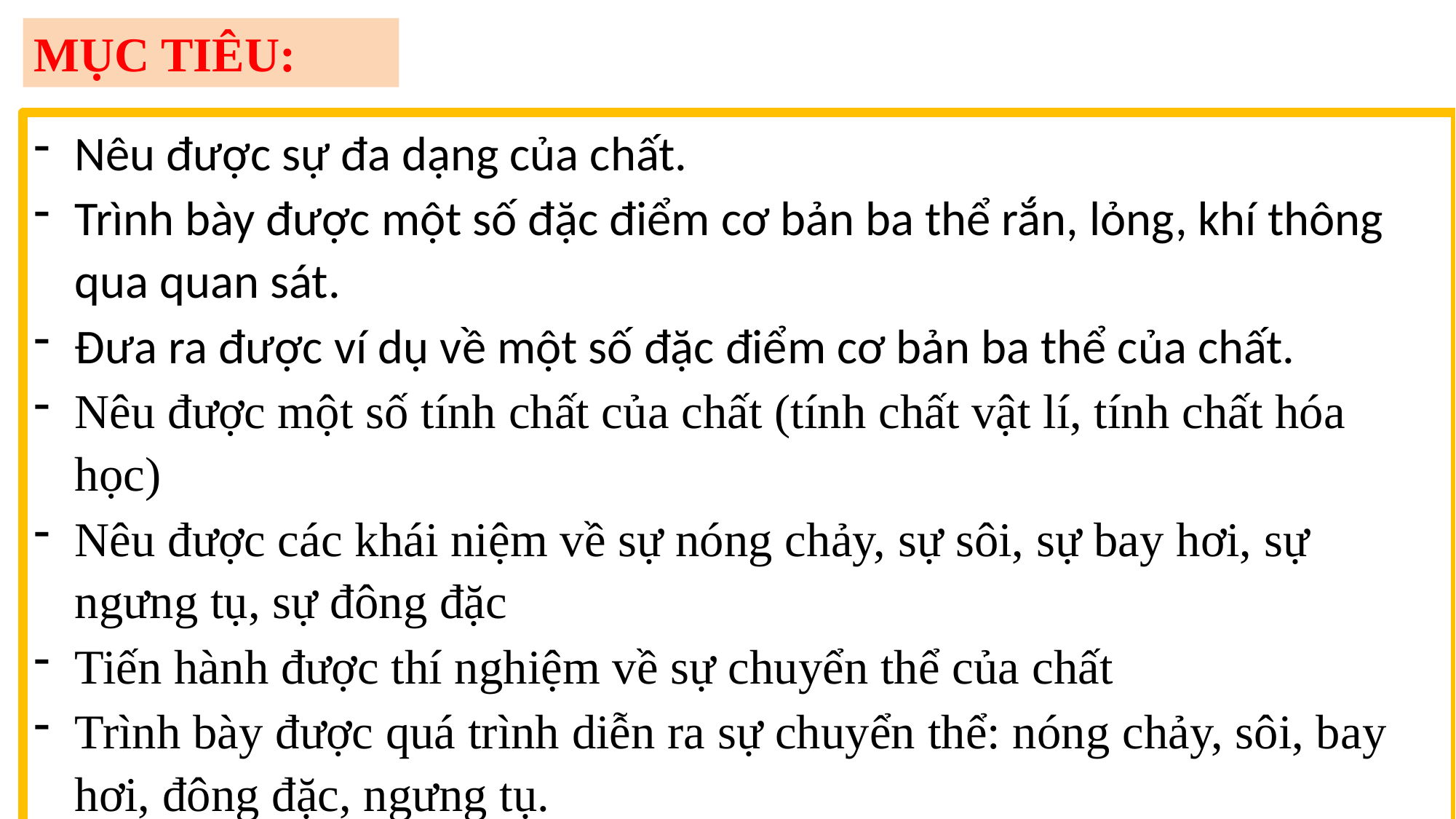

MỤC TIÊU:
Nêu được sự đa dạng của chất.
Trình bày được một số đặc điểm cơ bản ba thể rắn, lỏng, khí thông qua quan sát.
Đưa ra được ví dụ về một số đặc điểm cơ bản ba thể của chất.
Nêu được một số tính chất của chất (tính chất vật lí, tính chất hóa học)
Nêu được các khái niệm về sự nóng chảy, sự sôi, sự bay hơi, sự ngưng tụ, sự đông đặc
Tiến hành được thí nghiệm về sự chuyển thể của chất
Trình bày được quá trình diễn ra sự chuyển thể: nóng chảy, sôi, bay hơi, đông đặc, ngưng tụ.